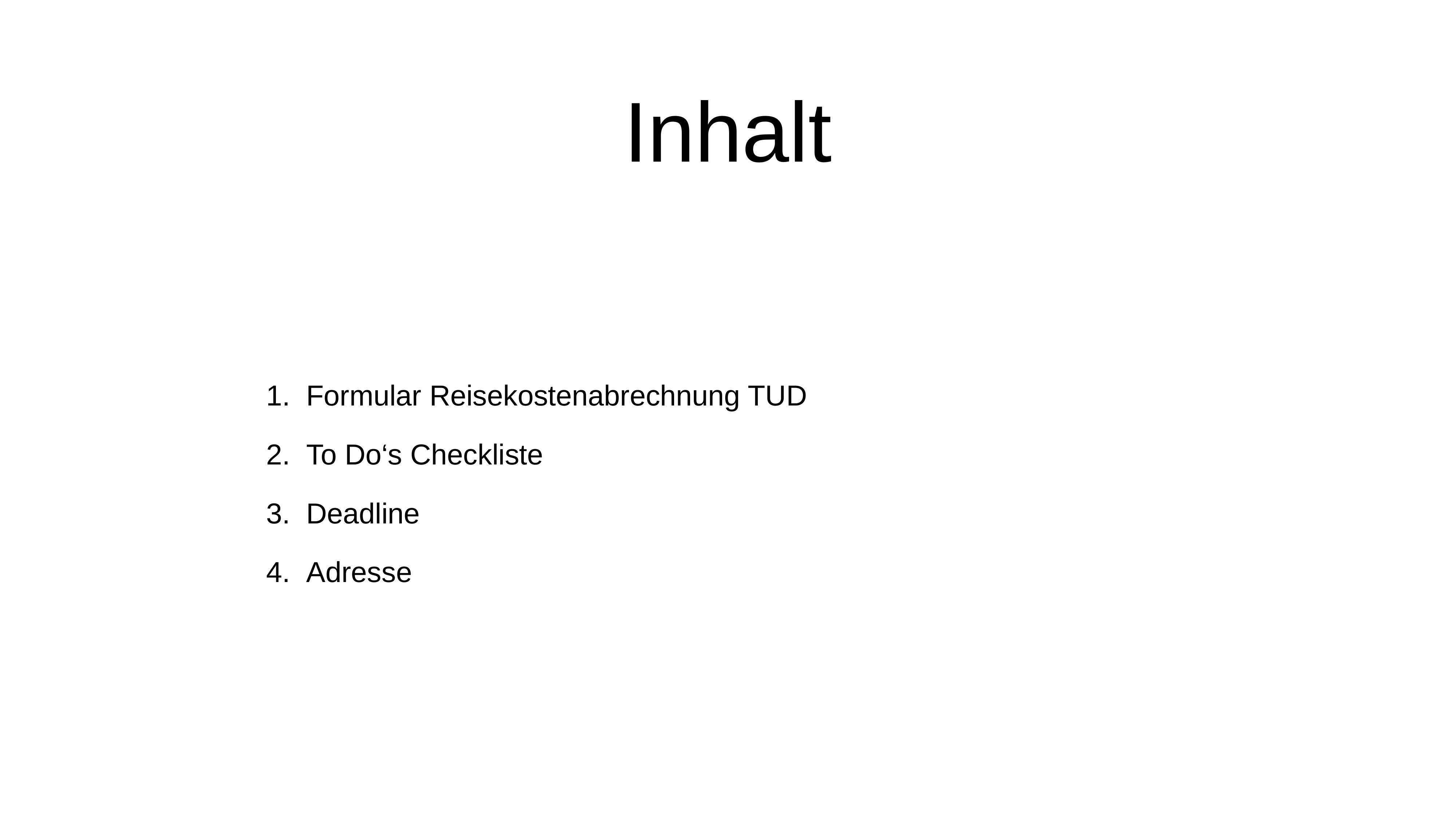

# Inhalt
Formular Reisekostenabrechnung TUD
To Do‘s Checkliste
Deadline
Adresse